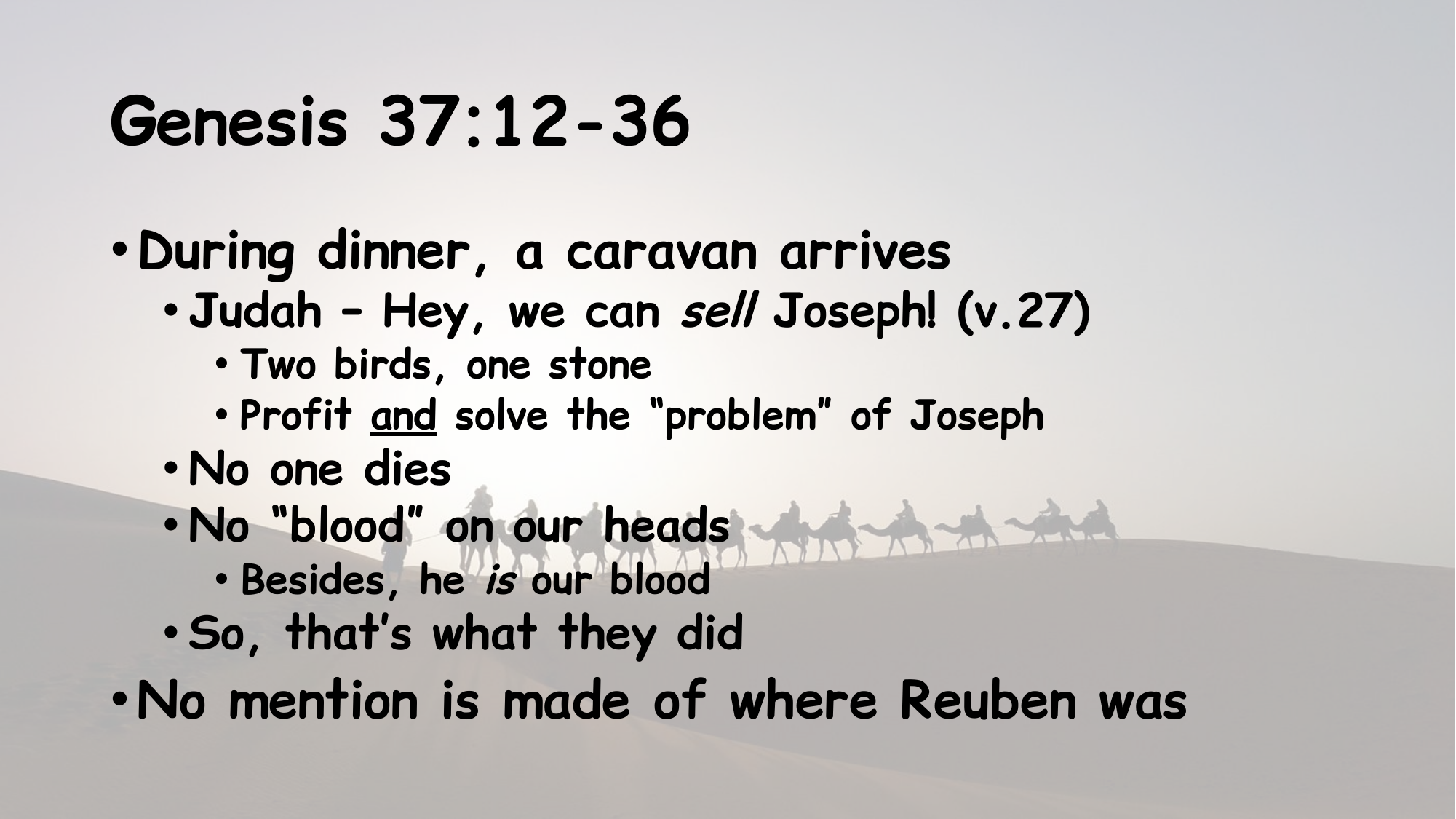

# Genesis 37:12-36
During dinner, a caravan arrives
Judah – Hey, we can sell Joseph! (v.27)
Two birds, one stone
Profit and solve the “problem” of Joseph
No one dies
No “blood” on our heads
Besides, he is our blood
So, that’s what they did
No mention is made of where Reuben was